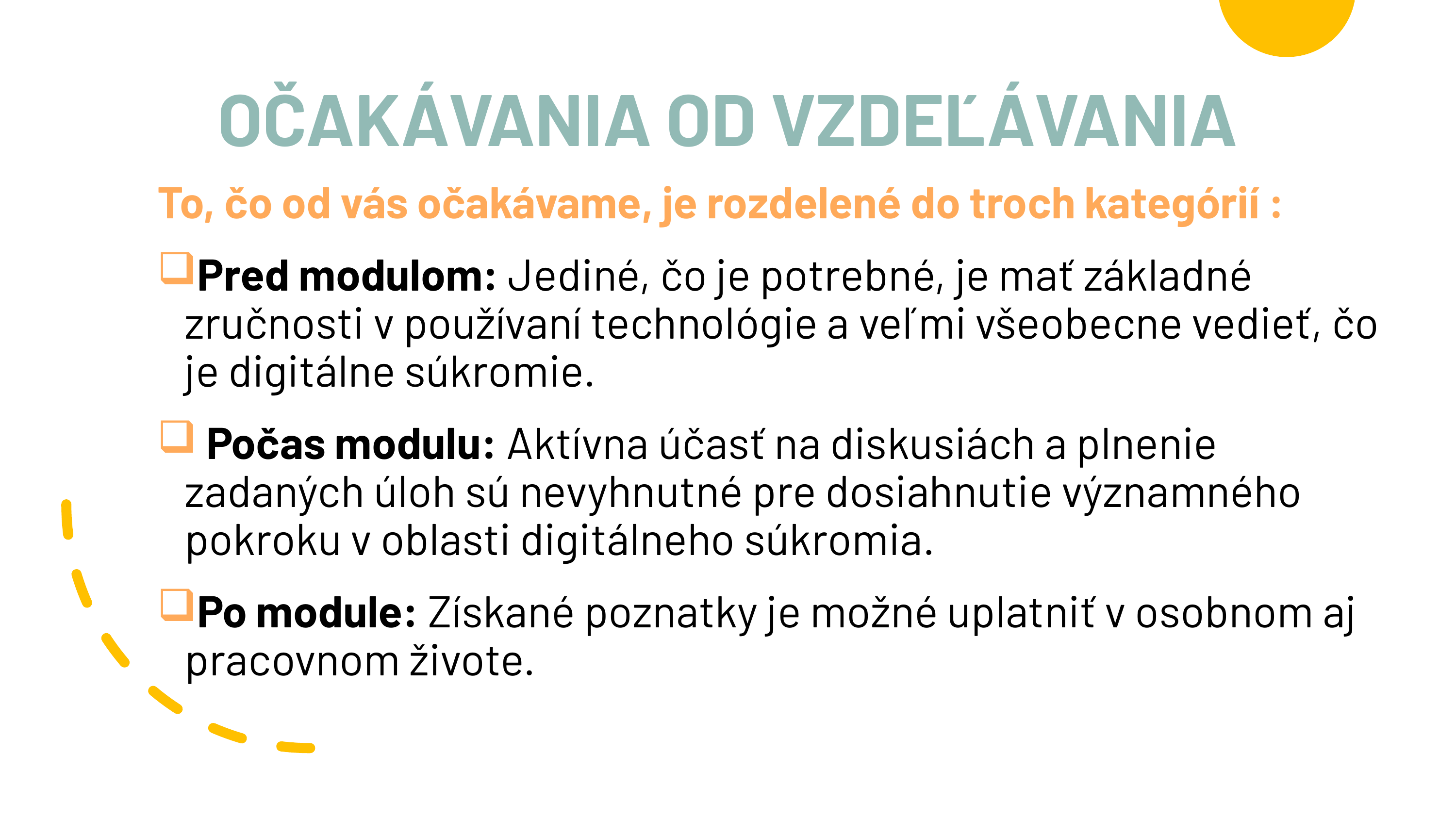

# OČAKÁVANIA OD VZDEĽÁVANIA
To, čo od vás očakávame, je rozdelené do troch kategórií :
Pred modulom: Jediné, čo je potrebné, je mať základné zručnosti v používaní technológie a veľmi všeobecne vedieť, čo je digitálne súkromie.
 Počas modulu: Aktívna účasť na diskusiách a plnenie zadaných úloh sú nevyhnutné pre dosiahnutie významného pokroku v oblasti digitálneho súkromia.
Po module: Získané poznatky je možné uplatniť v osobnom aj pracovnom živote.